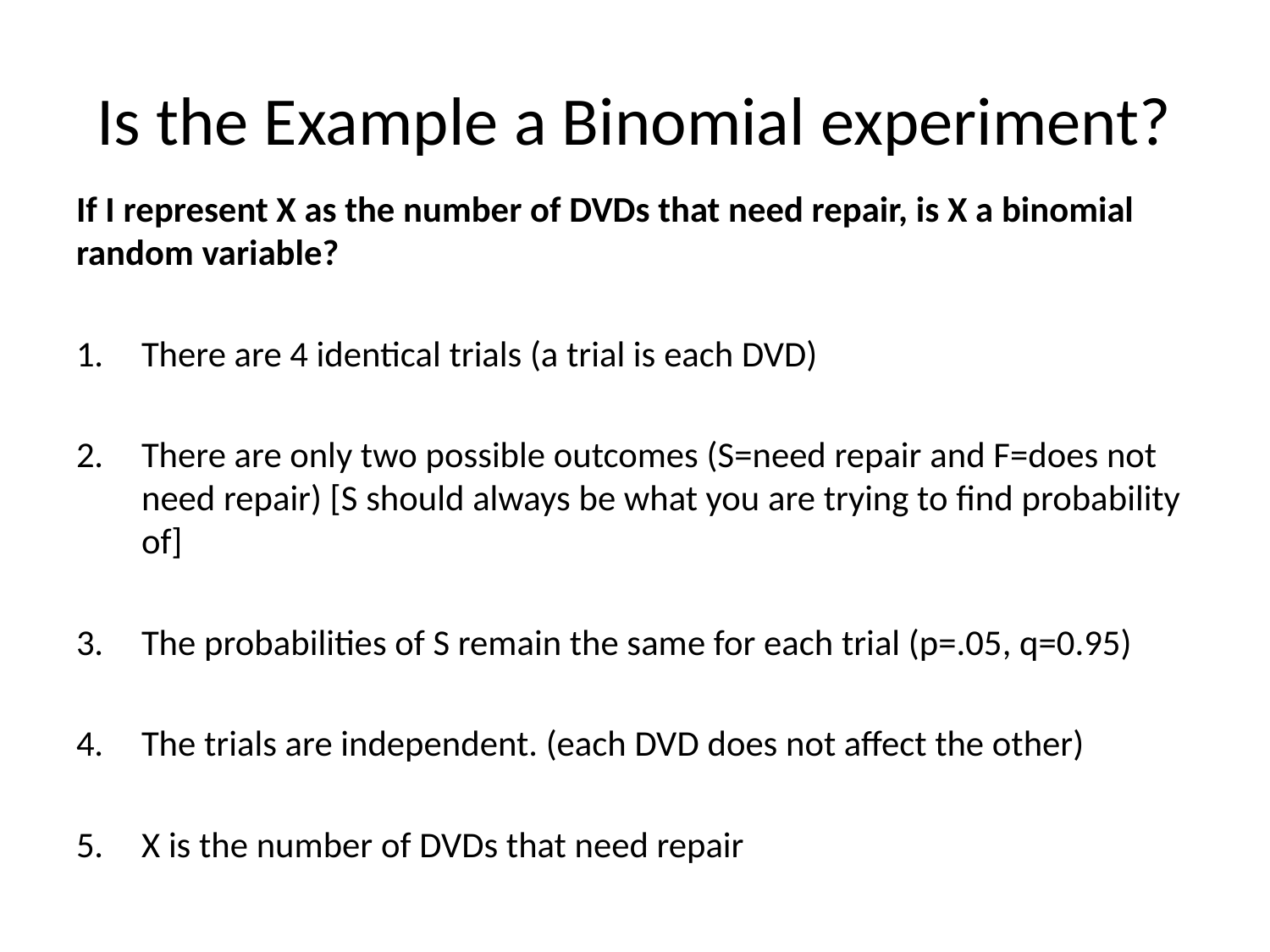

# Is the Example a Binomial experiment?
If I represent X as the number of DVDs that need repair, is X a binomial random variable?

There are 4 identical trials (a trial is each DVD)

There are only two possible outcomes (S=need repair and F=does not need repair) [S should always be what you are trying to find probability of]

The probabilities of S remain the same for each trial (p=.05, q=0.95)

The trials are independent. (each DVD does not affect the other)

X is the number of DVDs that need repair